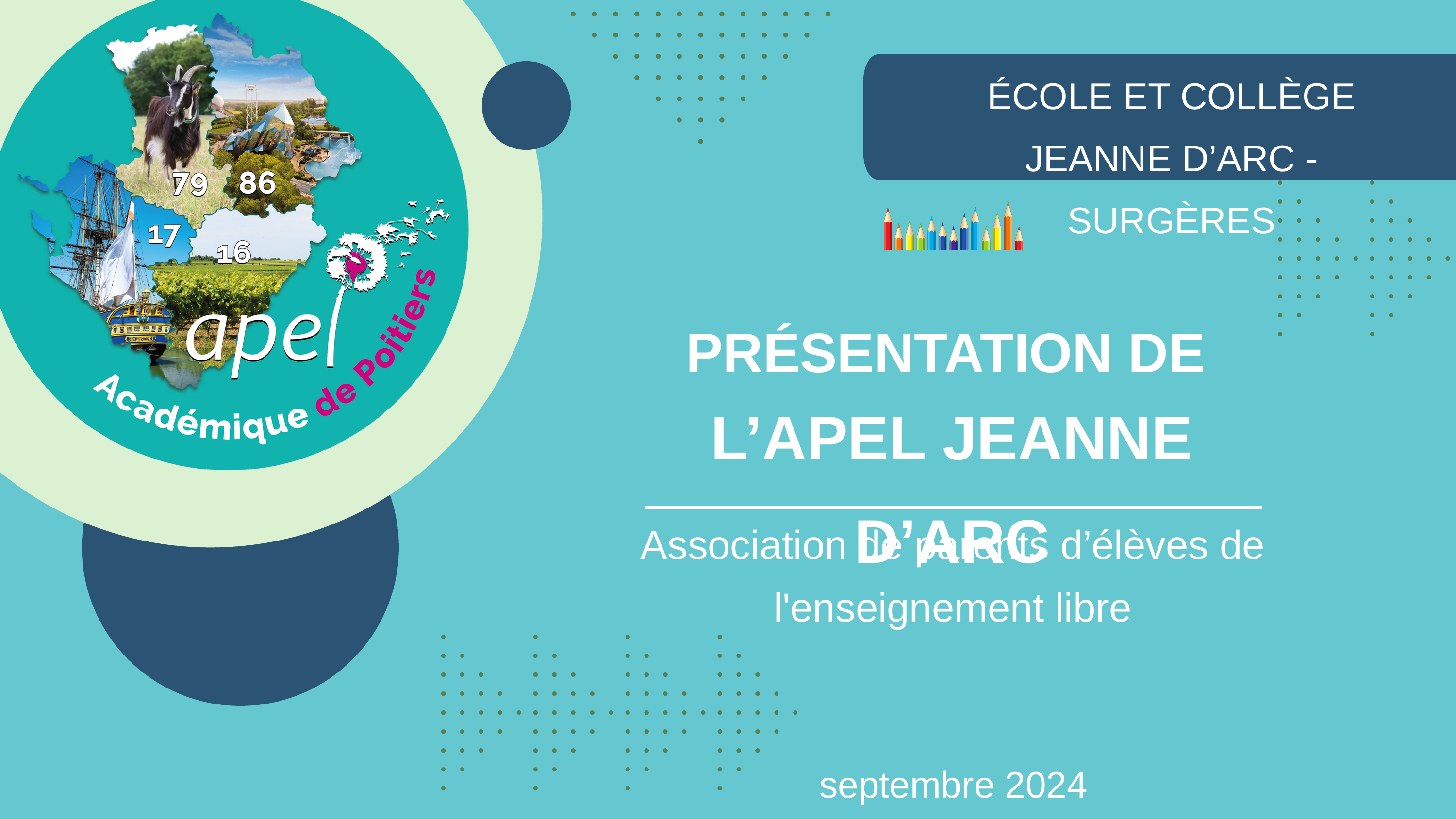

ÉCOLE ET COLLÈGE
JEANNE D’ARC - SURGÈRES

PRÉSENTATION DE
L’APEL JEANNE D’ARC

Association de parents d’élèves de l'enseignement libre

septembre 2024